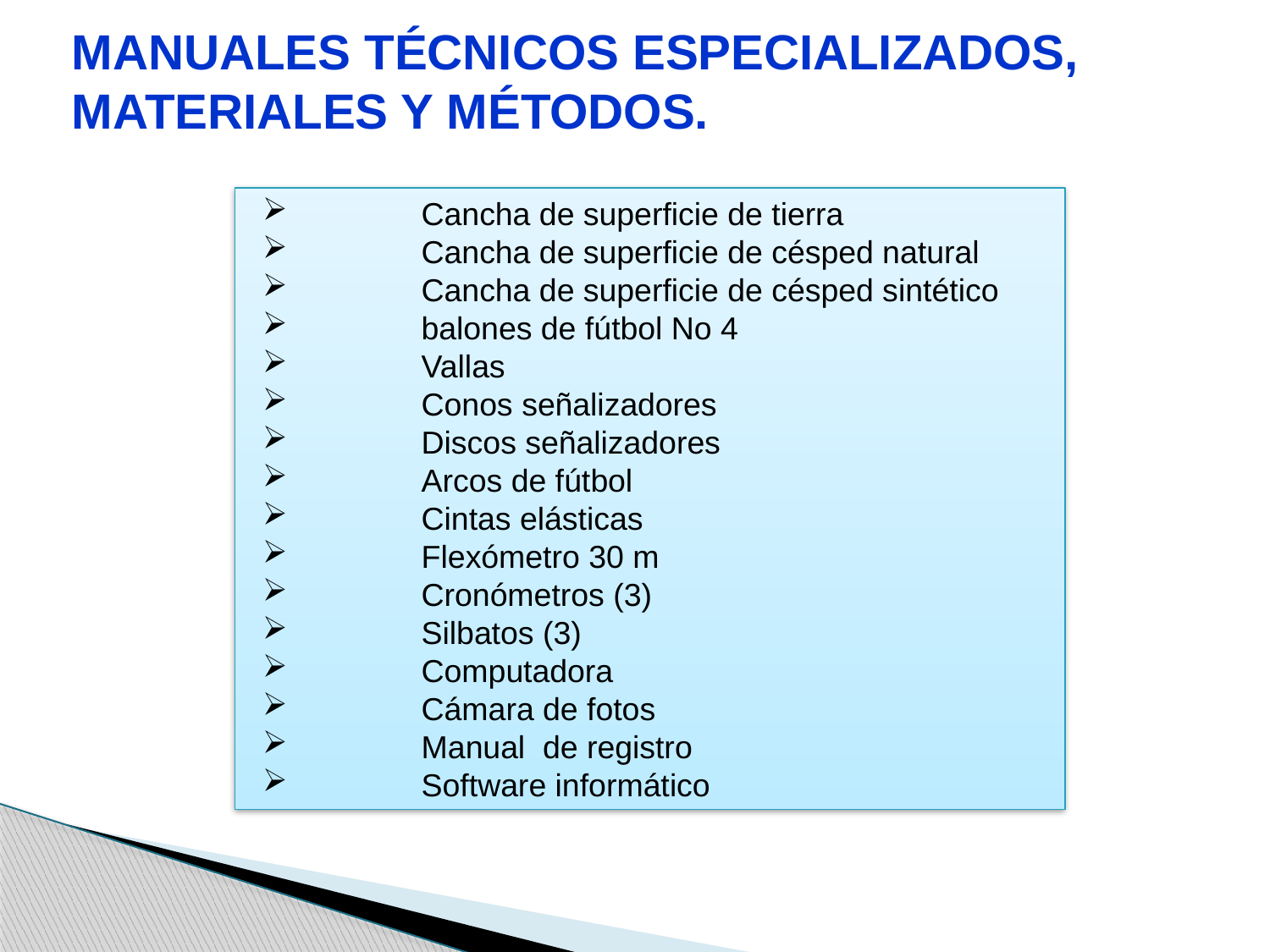

# MANUALES TÉCNICOS ESPECIALIZADOS, MATERIALES Y MÉTODOS.
Cancha de superficie de tierra
Cancha de superficie de césped natural
Cancha de superficie de césped sintético
balones de fútbol No 4
Vallas
Conos señalizadores
Discos señalizadores
Arcos de fútbol
Cintas elásticas
Flexómetro 30 m
Cronómetros (3)
Silbatos (3)
Computadora
Cámara de fotos
Manual  de registro
Software informático